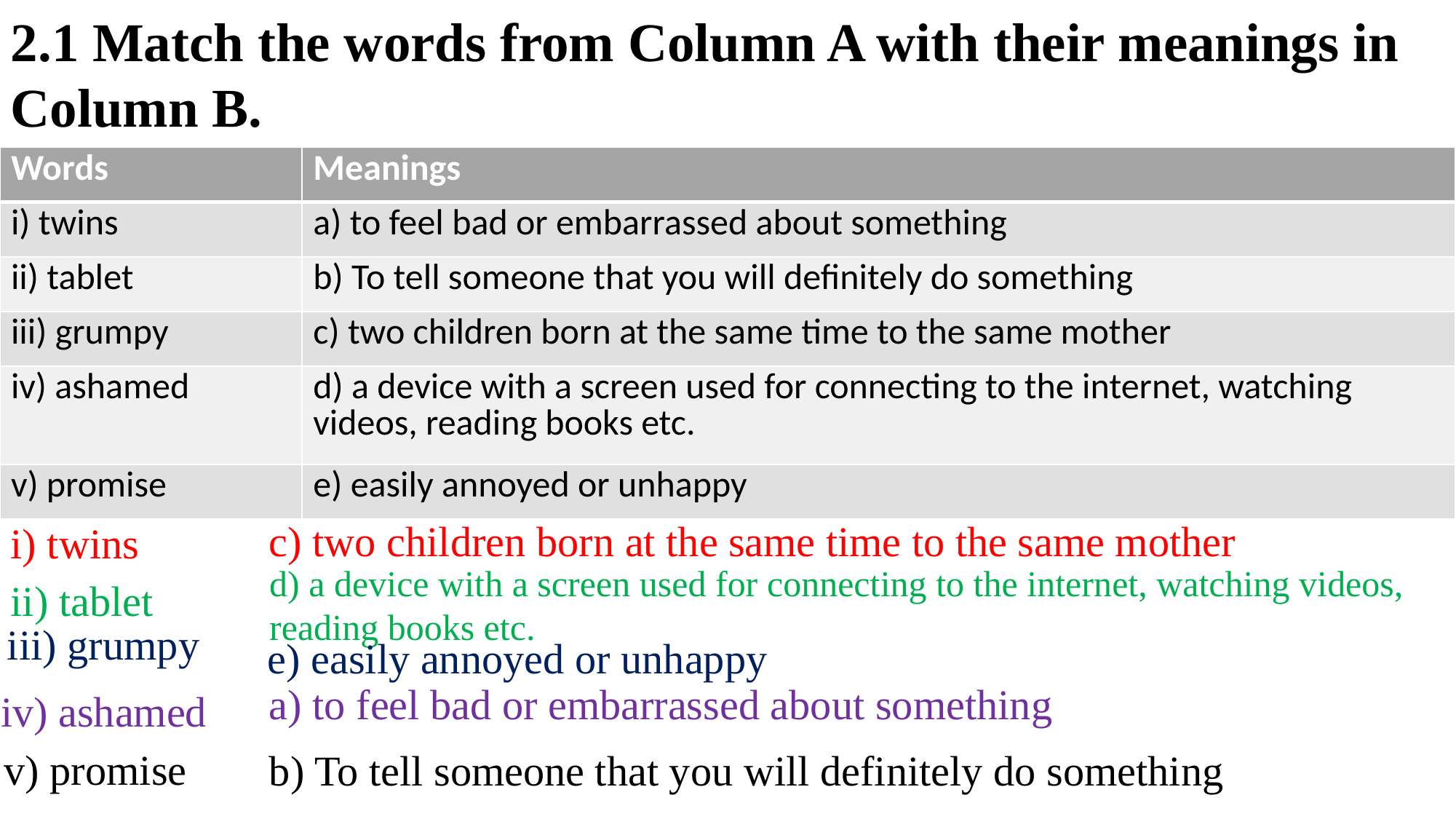

2.1 Match the words from Column A with their meanings in
Column B.
| Words | Meanings |
| --- | --- |
| i) twins | a) to feel bad or embarrassed about something |
| ii) tablet | b) To tell someone that you will definitely do something |
| iii) grumpy | c) two children born at the same time to the same mother |
| iv) ashamed | d) a device with a screen used for connecting to the internet, watching videos, reading books etc. |
| v) promise | e) easily annoyed or unhappy |
c) two children born at the same time to the same mother
i) twins
d) a device with a screen used for connecting to the internet, watching videos, reading books etc.
ii) tablet
iii) grumpy
e) easily annoyed or unhappy
a) to feel bad or embarrassed about something
iv) ashamed
v) promise
b) To tell someone that you will definitely do something